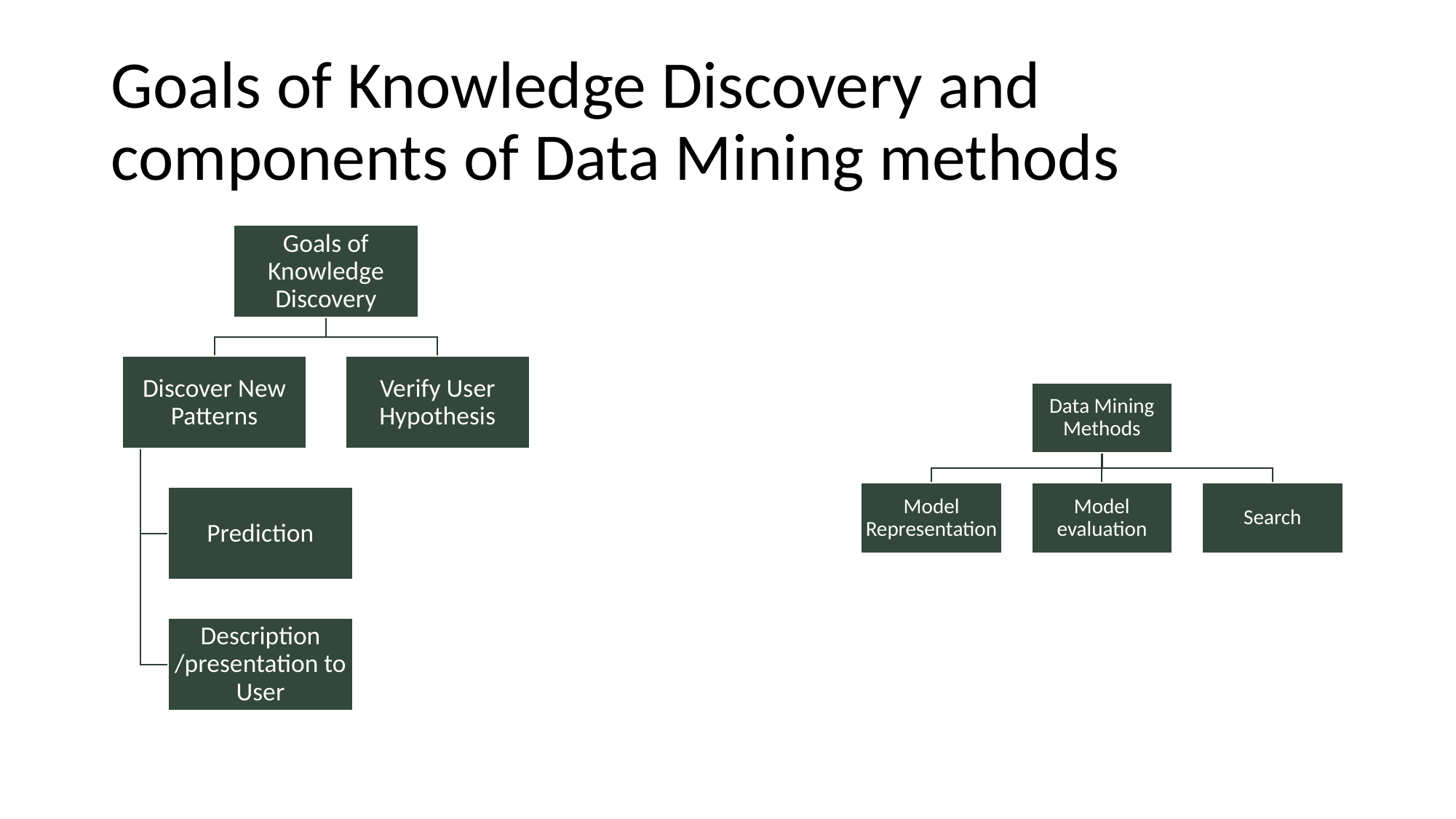

# Goals of Knowledge Discovery and components of Data Mining methods
Goals of Knowledge Discovery
Discover New Patterns
Prediction
Description /presentation to User
Verify User Hypothesis
Data Mining Methods
Model Representation
Model evaluation
Search